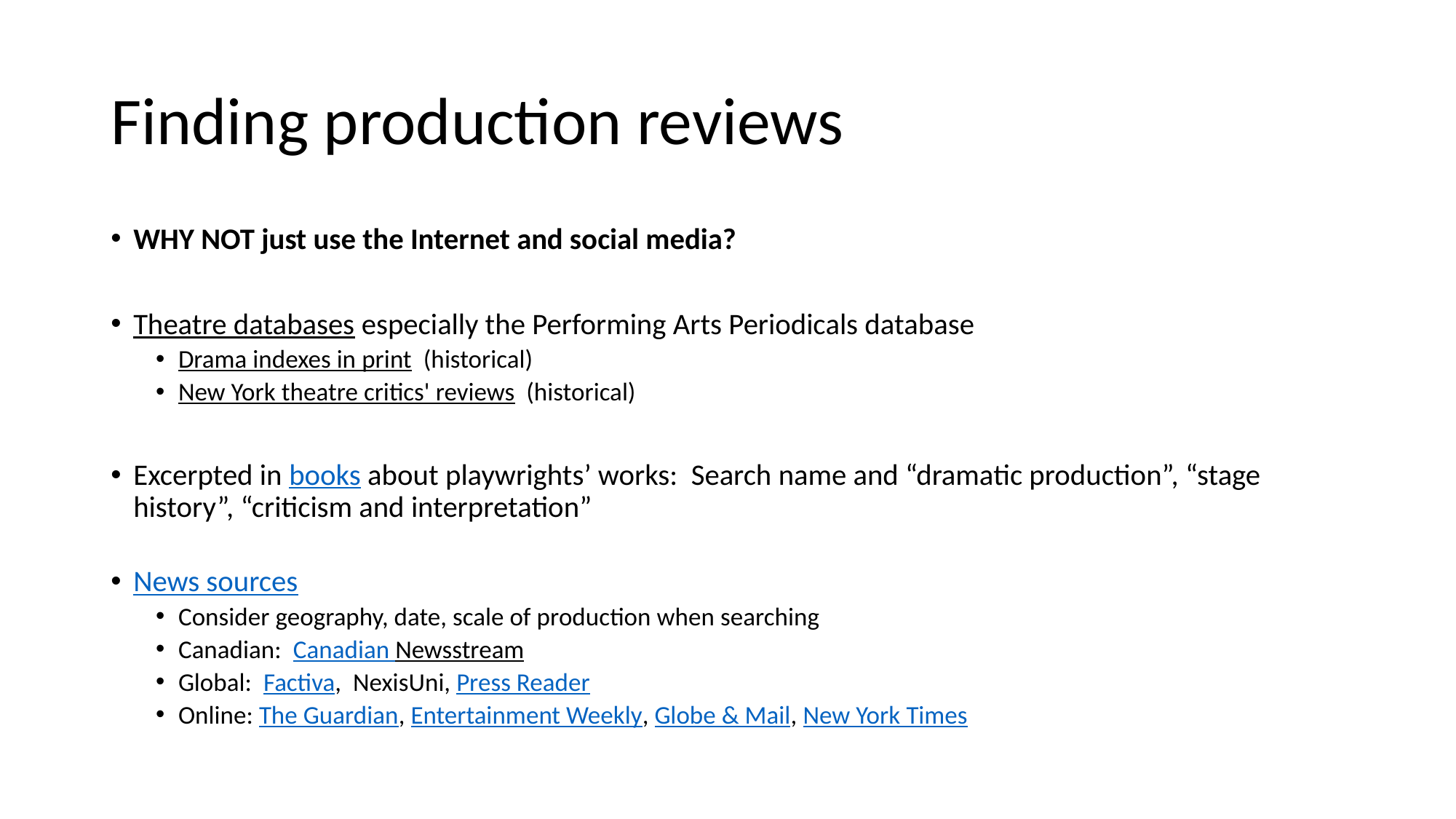

# Finding production reviews
WHY NOT just use the Internet and social media?

Theatre databases especially the Performing Arts Periodicals database
Drama indexes in print  (historical)
New York theatre critics' reviews  (historical)

Excerpted in books about playwrights’ works:  Search name and “dramatic production”, “stage history”, “criticism and interpretation”
News sources
Consider geography, date, scale of production when searching
Canadian:  Canadian Newsstream
Global:  Factiva,  NexisUni, Press Reader
Online: The Guardian, Entertainment Weekly, Globe & Mail, New York Times